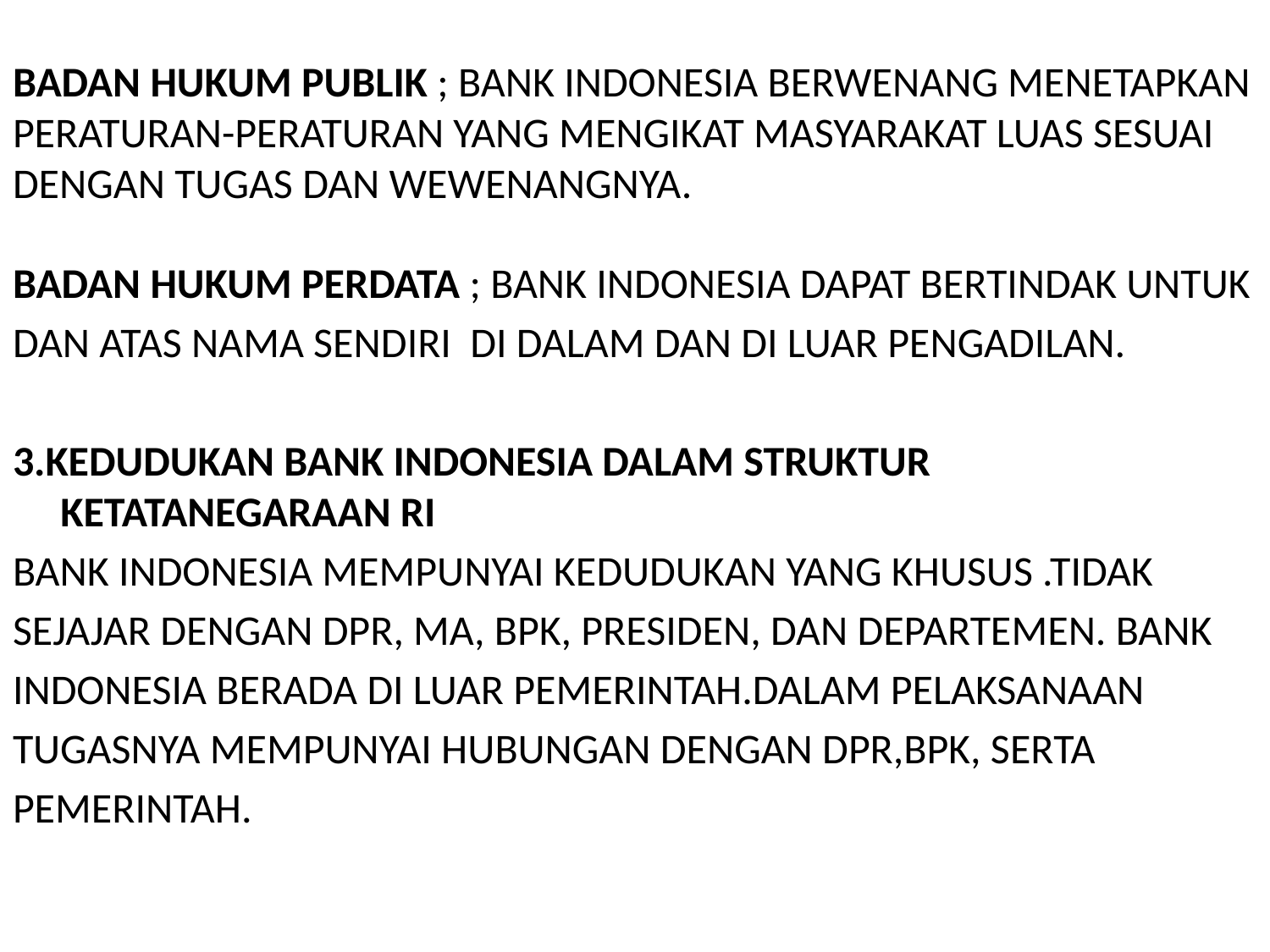

# BADAN HUKUM PUBLIK ; BANK INDONESIA BERWENANG MENETAPKAN PERATURAN-PERATURAN YANG MENGIKAT MASYARAKAT LUAS SESUAI DENGAN TUGAS DAN WEWENANGNYA.
BADAN HUKUM PERDATA ; BANK INDONESIA DAPAT BERTINDAK UNTUK
DAN ATAS NAMA SENDIRI  DI DALAM DAN DI LUAR PENGADILAN.

3.KEDUDUKAN BANK INDONESIA DALAM STRUKTUR KETATANEGARAAN RI
BANK INDONESIA MEMPUNYAI KEDUDUKAN YANG KHUSUS .TIDAK
SEJAJAR DENGAN DPR, MA, BPK, PRESIDEN, DAN DEPARTEMEN. BANK
INDONESIA BERADA DI LUAR PEMERINTAH.DALAM PELAKSANAAN
TUGASNYA MEMPUNYAI HUBUNGAN DENGAN DPR,BPK, SERTA
PEMERINTAH.